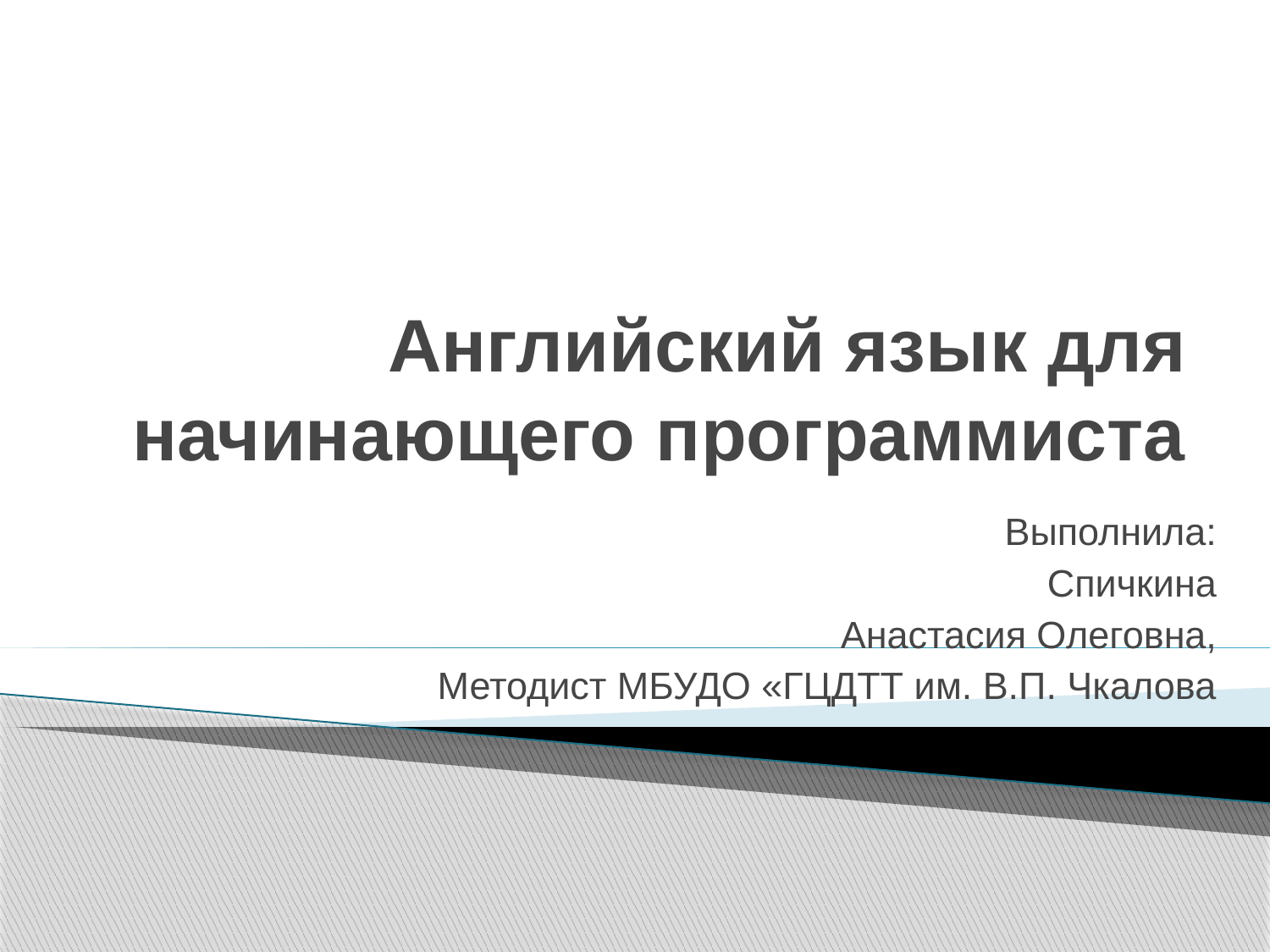

# Английский язык для начинающего программиста
Выполнила:
Спичкина
Анастасия Олеговна,
Методист МБУДО «ГЦДТТ им. В.П. Чкалова